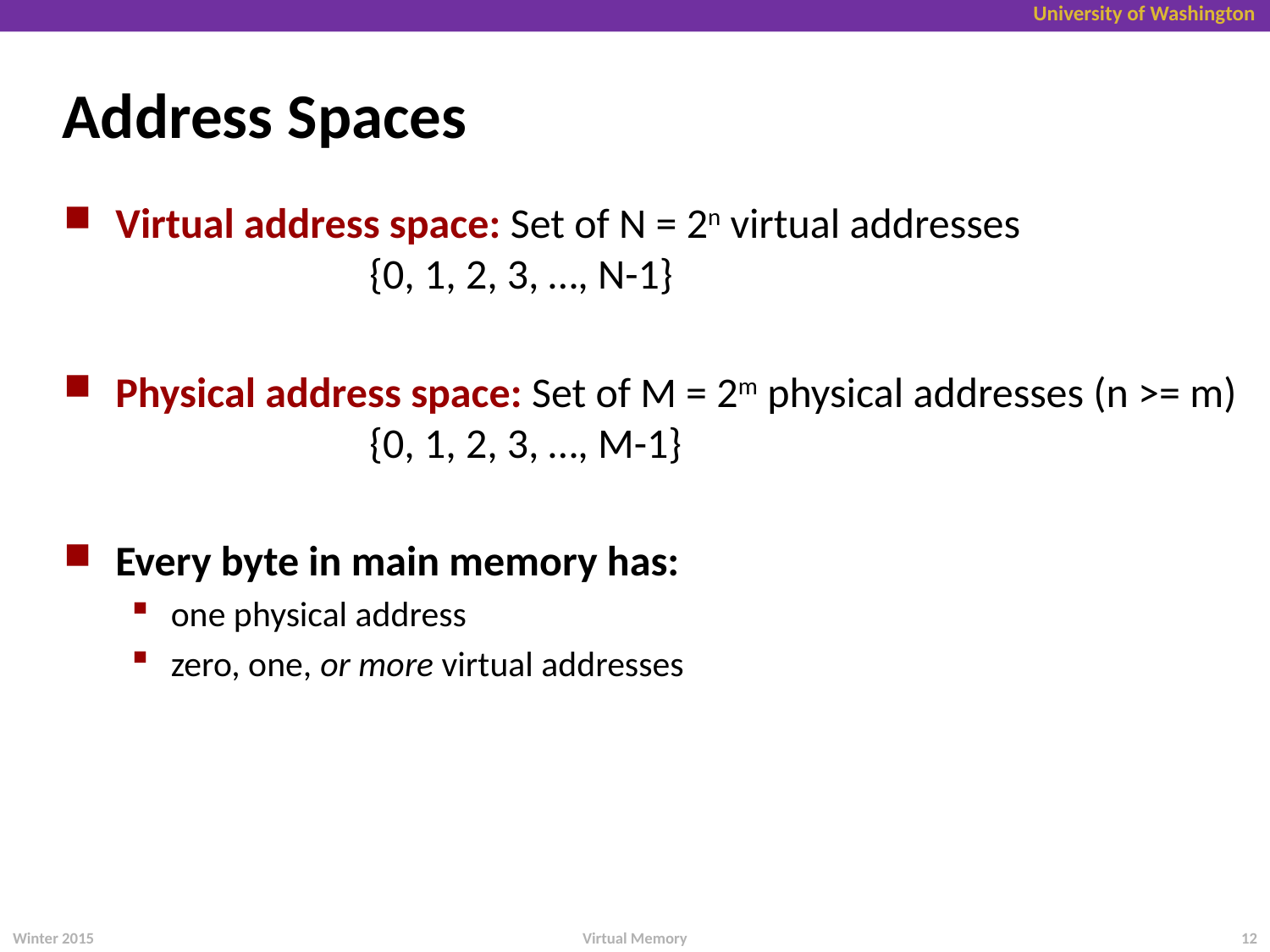

# Address Spaces
Virtual address space: Set of N = 2n virtual addresses
		{0, 1, 2, 3, …, N-1}

Physical address space: Set of M = 2m physical addresses (n >= m)
		{0, 1, 2, 3, …, M-1}

Every byte in main memory has:
one physical address
zero, one, or more virtual addresses
Virtual Memory
Winter 2015
12